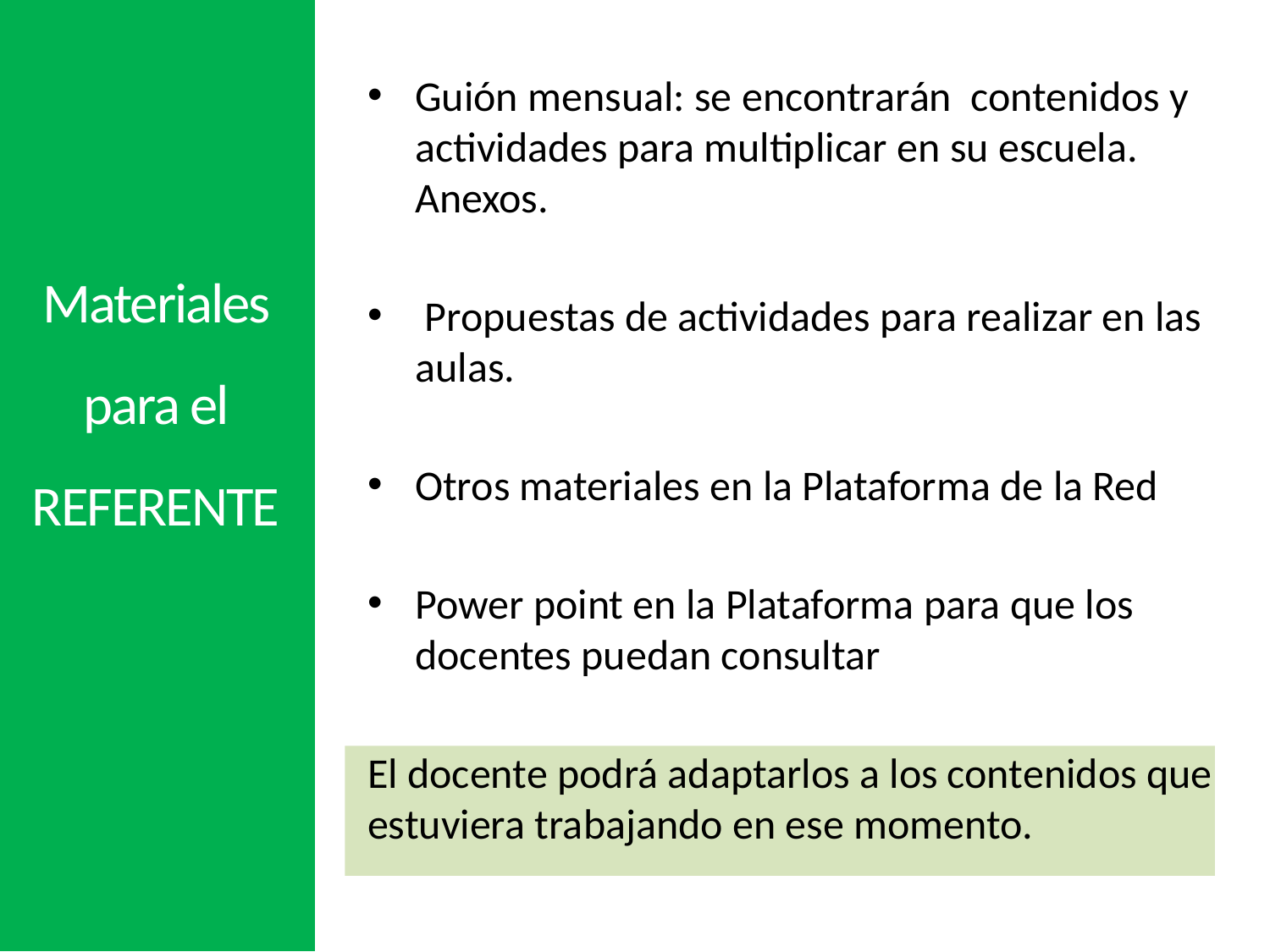

Guión mensual: se encontrarán  contenidos y actividades para multiplicar en su escuela. Anexos.

 Propuestas de actividades para realizar en las aulas.

Otros materiales en la Plataforma de la Red

Power point en la Plataforma para que los docentes puedan consultar

El docente podrá adaptarlos a los contenidos que estuviera trabajando en ese momento.

Materiales para el REFERENTE